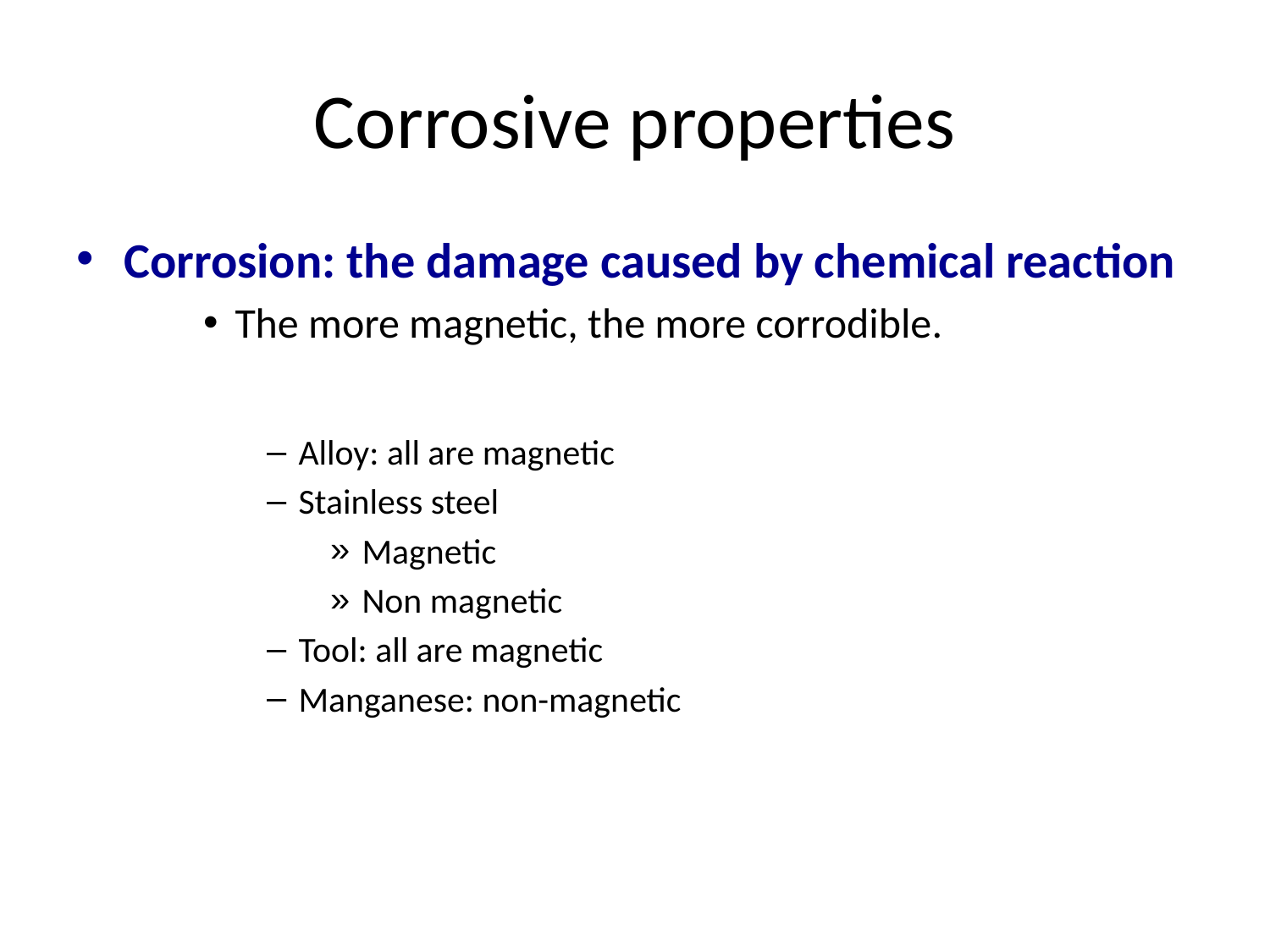

# Corrosive properties
Corrosion: the damage caused by chemical reaction
The more magnetic, the more corrodible.

Alloy: all are magnetic
Stainless steel
Magnetic
Non magnetic
Tool: all are magnetic
Manganese: non-magnetic